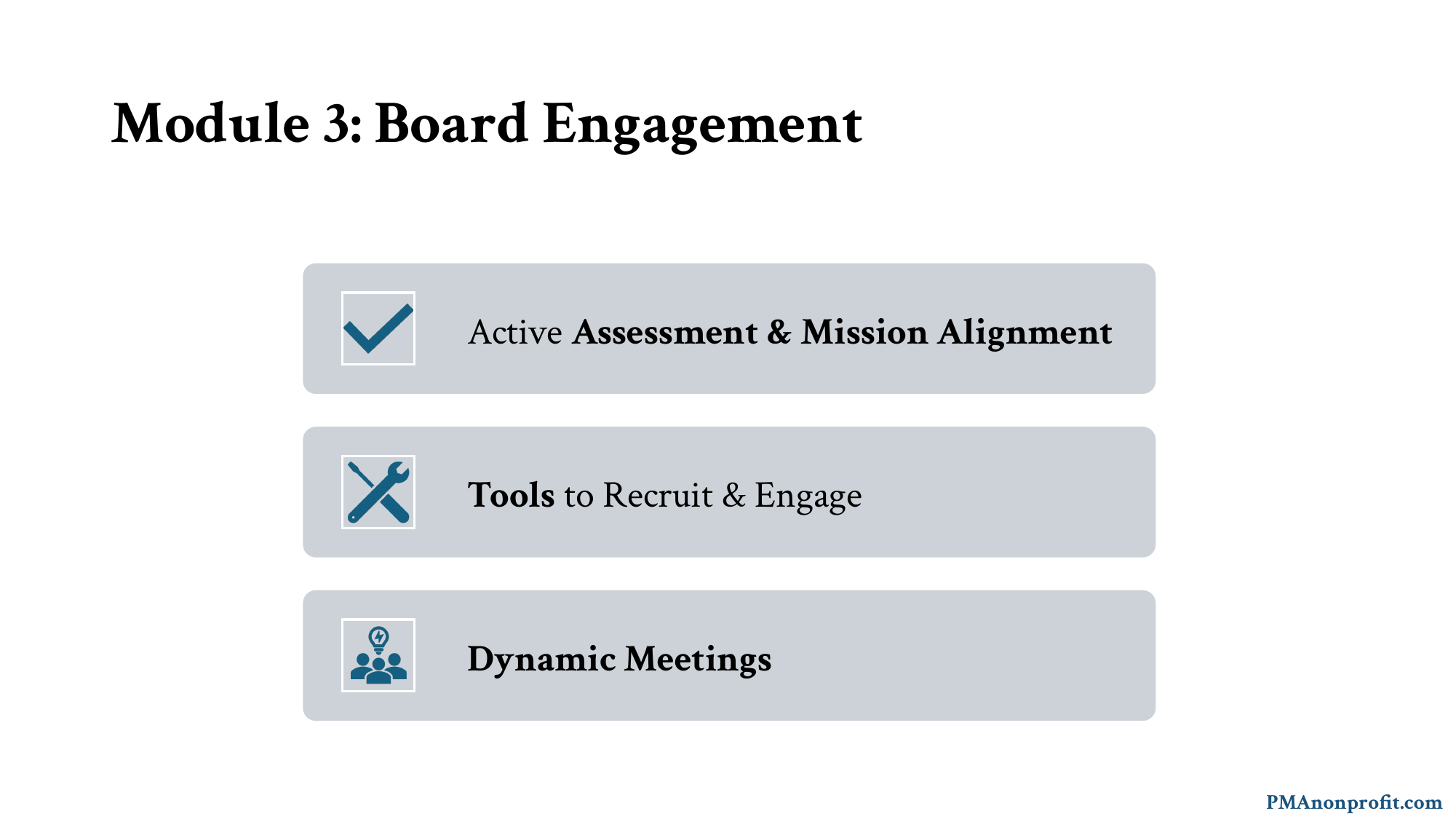

# Module 3: Board Engagement
Active Assessment & Mission Alignment
Tools to Recruit & Engage
Dynamic Meetings
PMAnonprofit.com